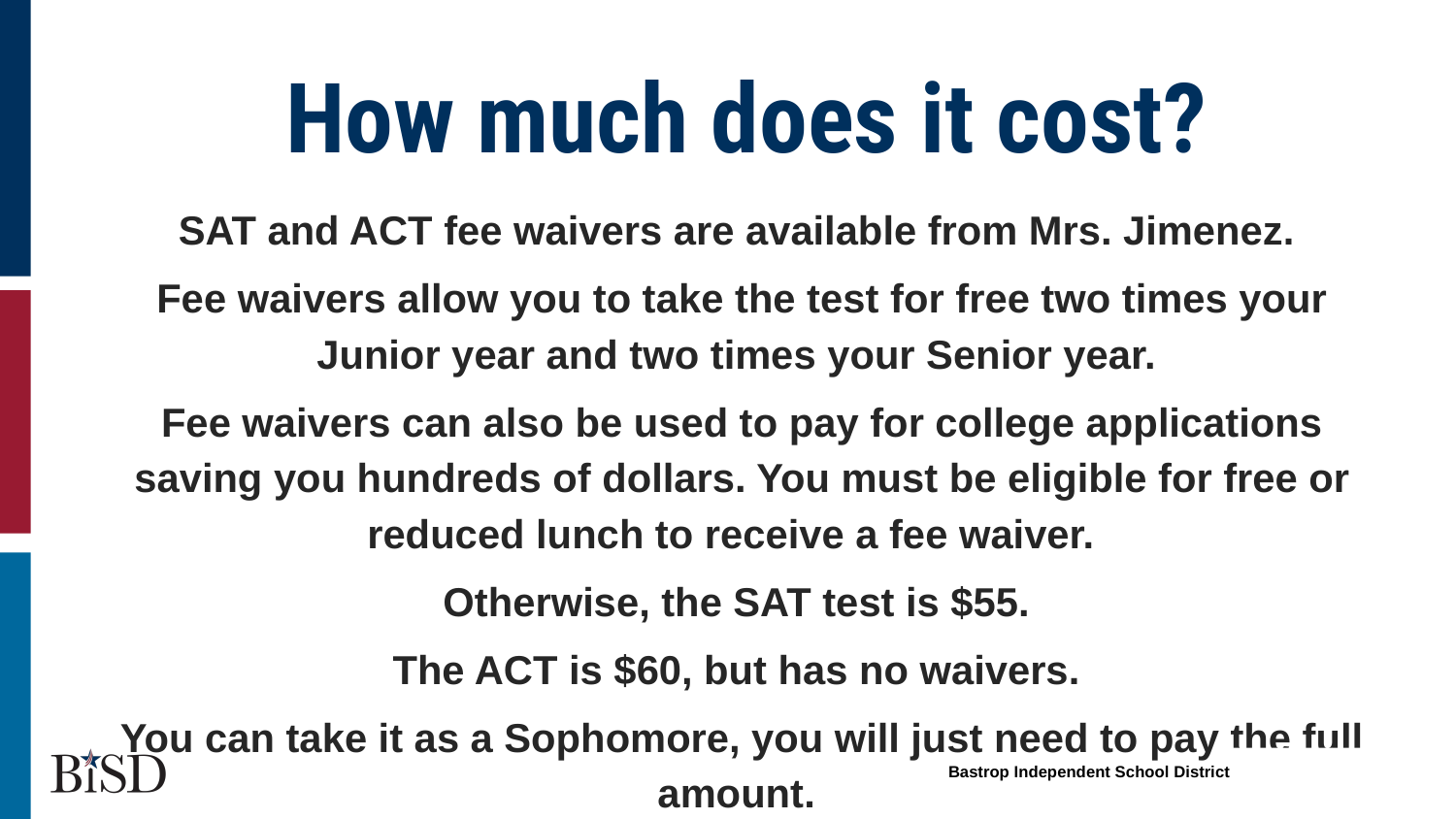

How much does it cost?
SAT and ACT fee waivers are available from Mrs. Jimenez.
Fee waivers allow you to take the test for free two times your Junior year and two times your Senior year.
Fee waivers can also be used to pay for college applications saving you hundreds of dollars. You must be eligible for free or reduced lunch to receive a fee waiver.
Otherwise, the SAT test is $55.
The ACT is $60, but has no waivers.
You can take it as a Sophomore, you will just need to pay the full amount.
hi